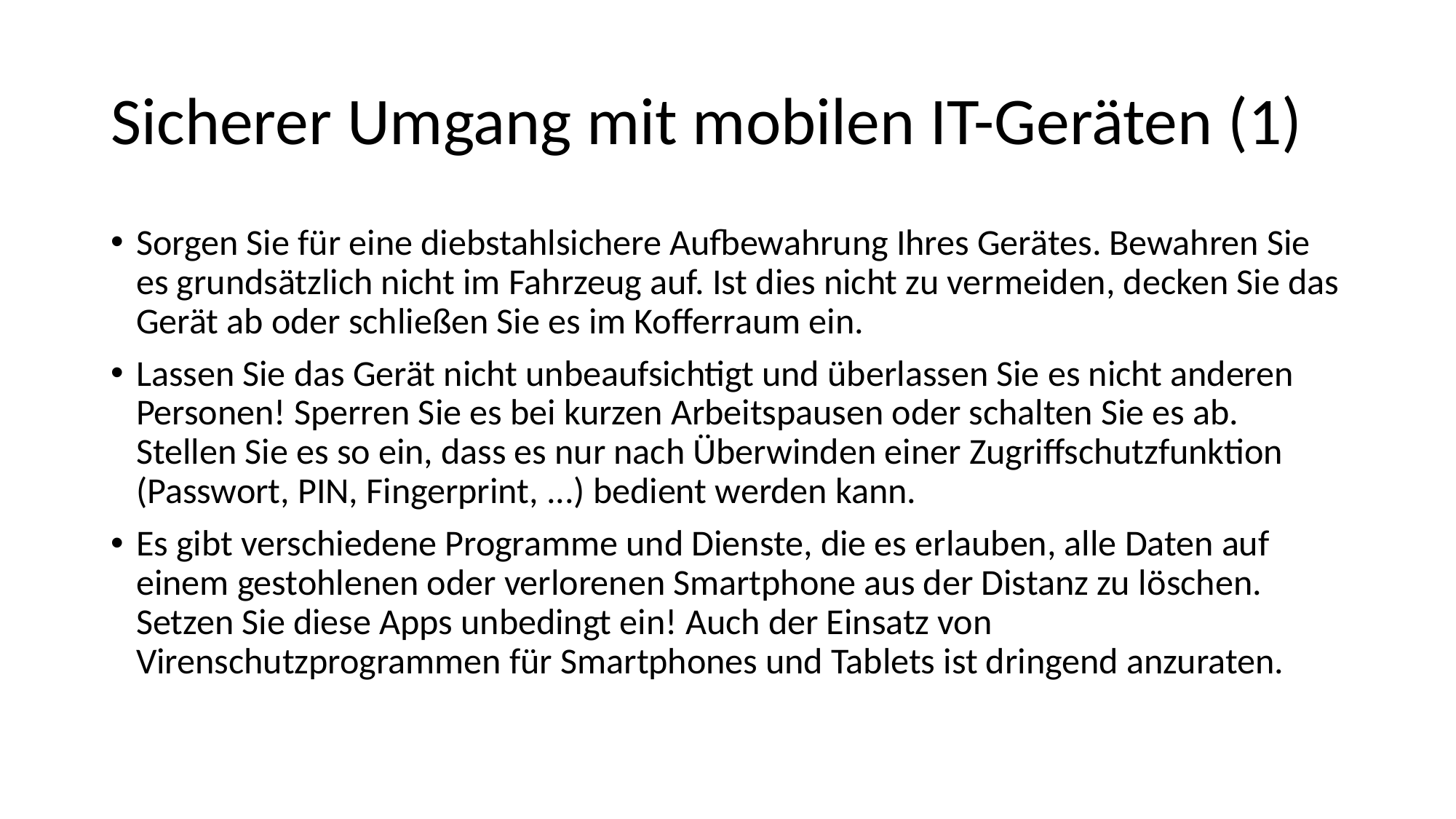

# Sicherer Umgang mit mobilen IT-Geräten (1)
Sorgen Sie für eine diebstahlsichere Aufbewahrung Ihres Gerätes. Bewahren Sie es grundsätzlich nicht im Fahrzeug auf. Ist dies nicht zu vermeiden, decken Sie das Gerät ab oder schließen Sie es im Kofferraum ein.
Lassen Sie das Gerät nicht unbeaufsichtigt und überlassen Sie es nicht anderen Personen! Sperren Sie es bei kurzen Arbeitspausen oder schalten Sie es ab. Stellen Sie es so ein, dass es nur nach Überwinden einer Zugriffschutzfunktion (Passwort, PIN, Fingerprint, ...) bedient werden kann.
Es gibt verschiedene Programme und Dienste, die es erlauben, alle Daten auf einem gestohlenen oder verlorenen Smartphone aus der Distanz zu löschen. Setzen Sie diese Apps unbedingt ein! Auch der Einsatz von Virenschutzprogrammen für Smartphones und Tablets ist dringend anzuraten.